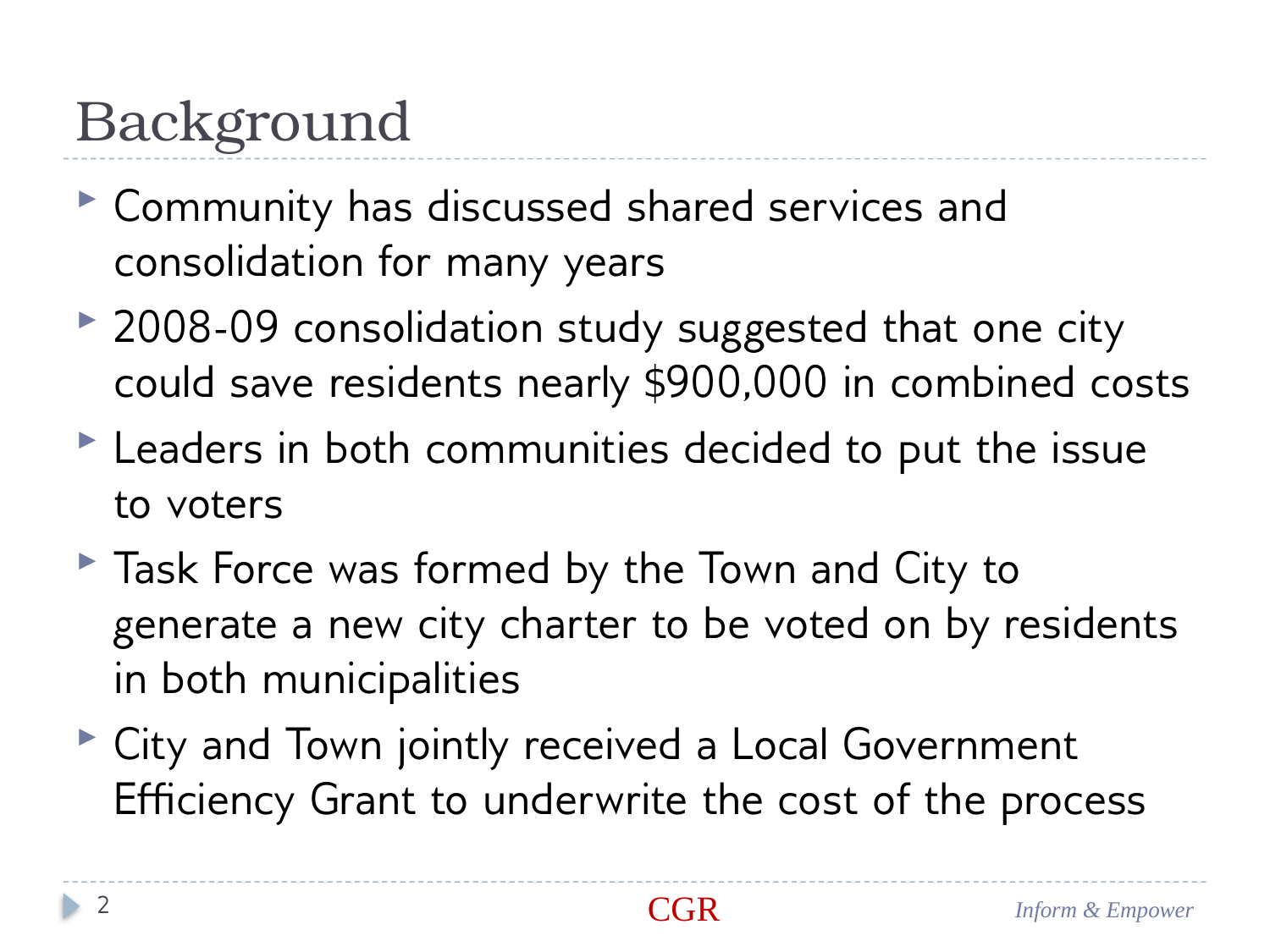

# Background
Community has discussed shared services and consolidation for many years
2008-09 consolidation study suggested that one city could save residents nearly $900,000 in combined costs
Leaders in both communities decided to put the issue to voters
Task Force was formed by the Town and City to generate a new city charter to be voted on by residents in both municipalities
City and Town jointly received a Local Government Efficiency Grant to underwrite the cost of the process
2